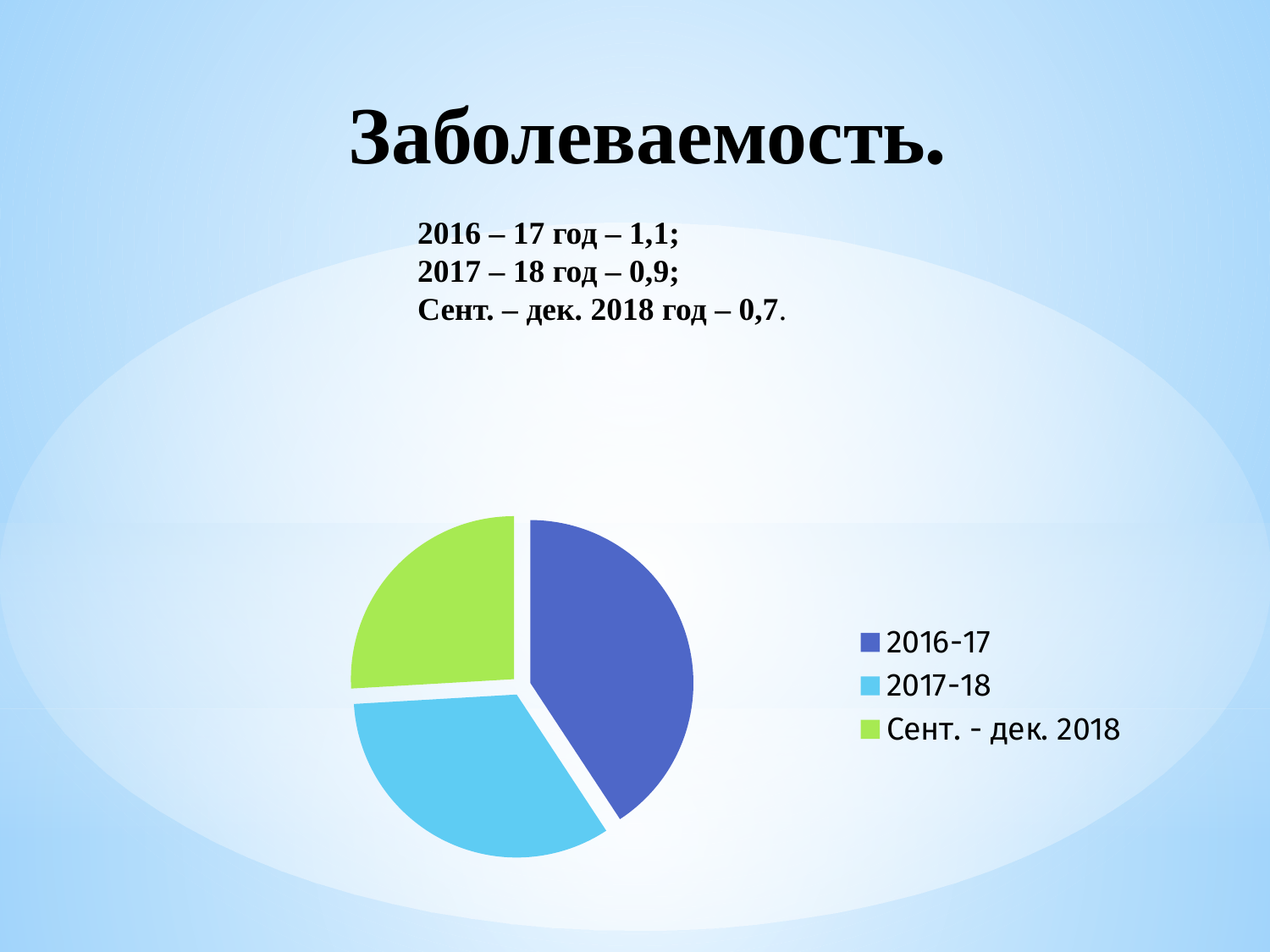

# Заболеваемость.
2016 – 17 год – 1,1;
2017 – 18 год – 0,9;
Сент. – дек. 2018 год – 0,7.

### Chart

| Category | Продажи |
|---|---|
| 2016-17 | 1.1 |
| 2017-18 | 0.9 |
| Сент. - дек. 2018 | 0.7000000000000004 |